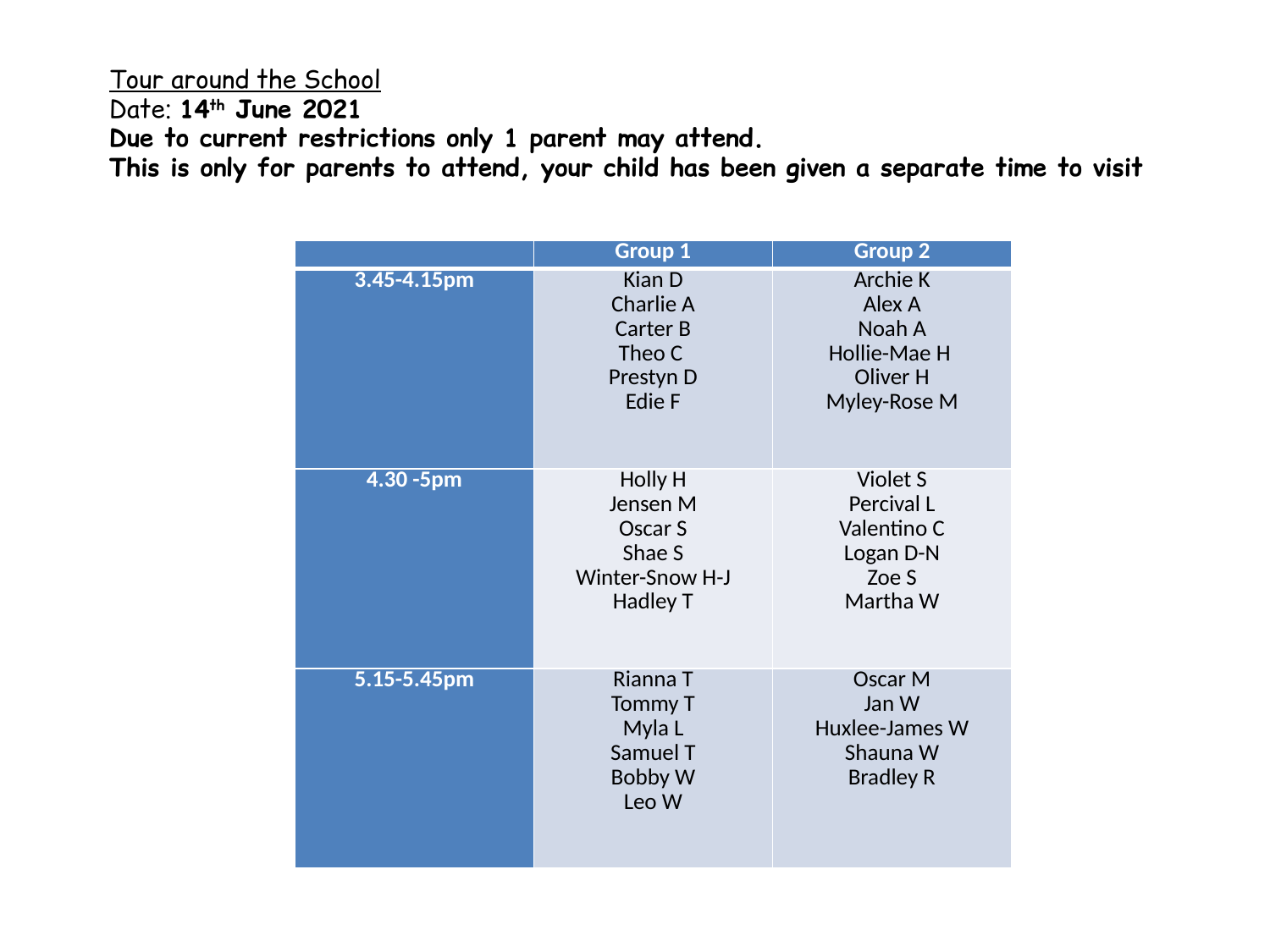

Tour around the School
Date: 14th June 2021
Due to current restrictions only 1 parent may attend.
This is only for parents to attend, your child has been given a separate time to visit

|  | Group 1 | Group 2 |
| --- | --- | --- |
| 3.45-4.15pm | Kian D Charlie A Carter B Theo C Prestyn D Edie F | Archie K Alex A Noah A Hollie-Mae H Oliver H Myley-Rose M |
| 4.30 -5pm | Holly H Jensen M Oscar S Shae S Winter-Snow H-J Hadley T | Violet S Percival L Valentino C Logan D-N Zoe S Martha W |
| 5.15-5.45pm | Rianna T Tommy T Myla L Samuel T Bobby W Leo W | Oscar M Jan W Huxlee-James W Shauna W Bradley R |